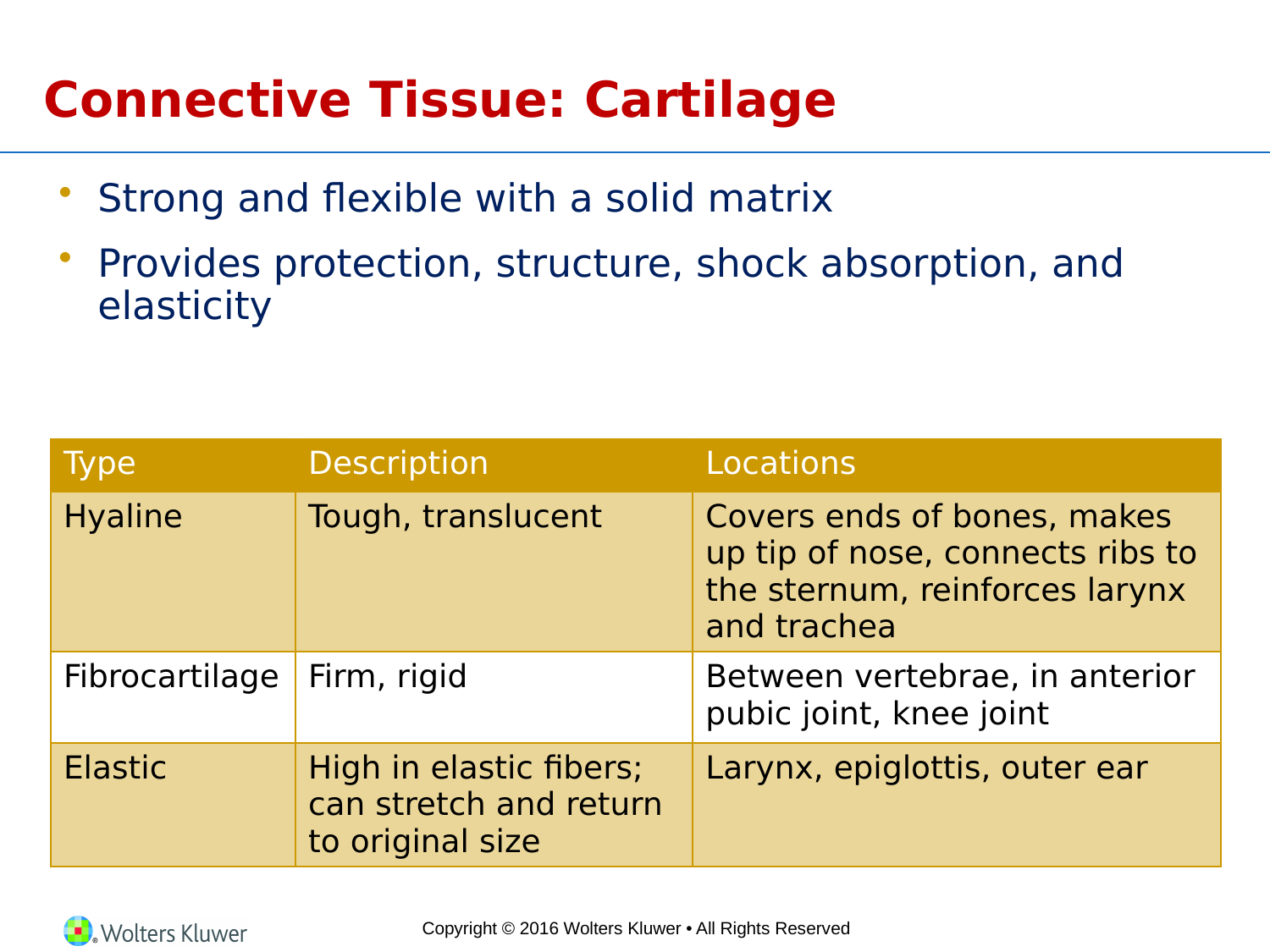

# Connective Tissue: Cartilage
Strong and flexible with a solid matrix
Provides protection, structure, shock absorption, and elasticity
| Type | Description | Locations |
| --- | --- | --- |
| Hyaline | Tough, translucent | Covers ends of bones, makes up tip of nose, connects ribs to the sternum, reinforces larynx and trachea |
| Fibrocartilage | Firm, rigid | Between vertebrae, in anterior pubic joint, knee joint |
| Elastic | High in elastic fibers; can stretch and return to original size | Larynx, epiglottis, outer ear |